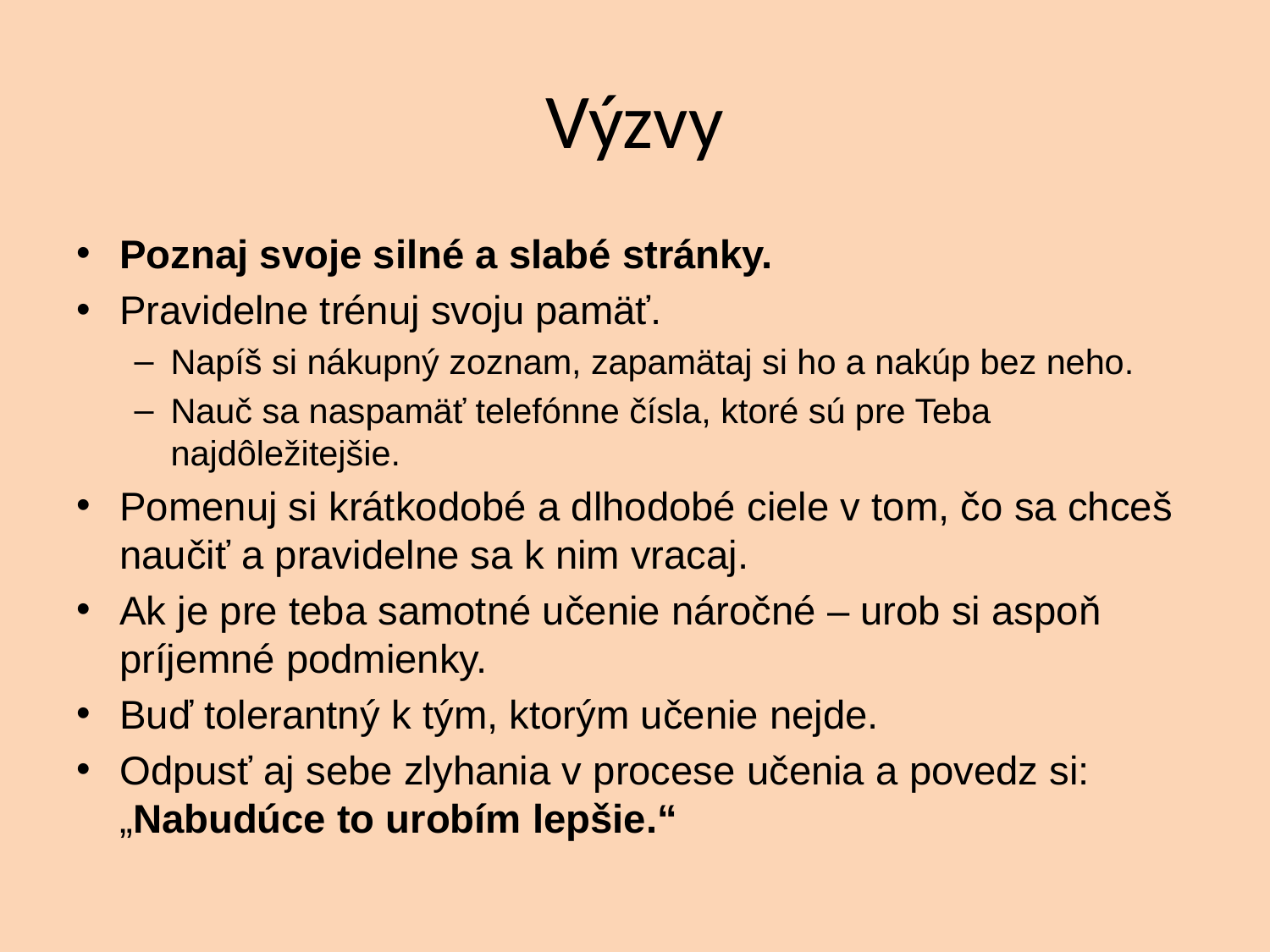

# Výzvy
Poznaj svoje silné a slabé stránky.
Pravidelne trénuj svoju pamäť.
Napíš si nákupný zoznam, zapamätaj si ho a nakúp bez neho.
Nauč sa naspamäť telefónne čísla, ktoré sú pre Teba najdôležitejšie.
Pomenuj si krátkodobé a dlhodobé ciele v tom, čo sa chceš naučiť a pravidelne sa k nim vracaj.
Ak je pre teba samotné učenie náročné – urob si aspoň príjemné podmienky.
Buď tolerantný k tým, ktorým učenie nejde.
Odpusť aj sebe zlyhania v procese učenia a povedz si: „Nabudúce to urobím lepšie.“